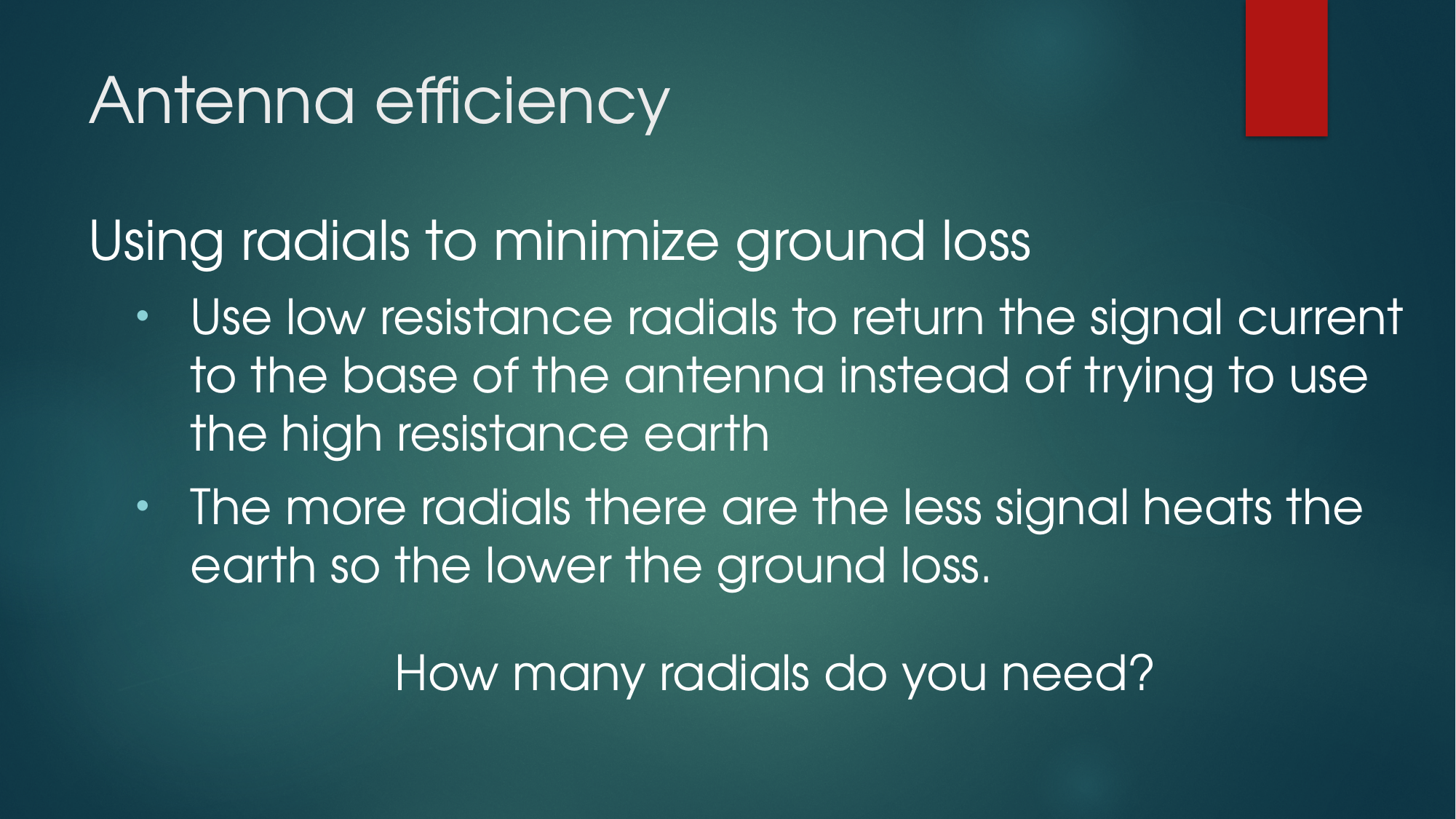

# Antenna efficiency
Using radials to minimize ground loss
Use low resistance radials to return the signal current to the base of the antenna instead of trying to use the high resistance earth
The more radials there are the less signal heats the earth so the lower the ground loss.

How many radials do you need?